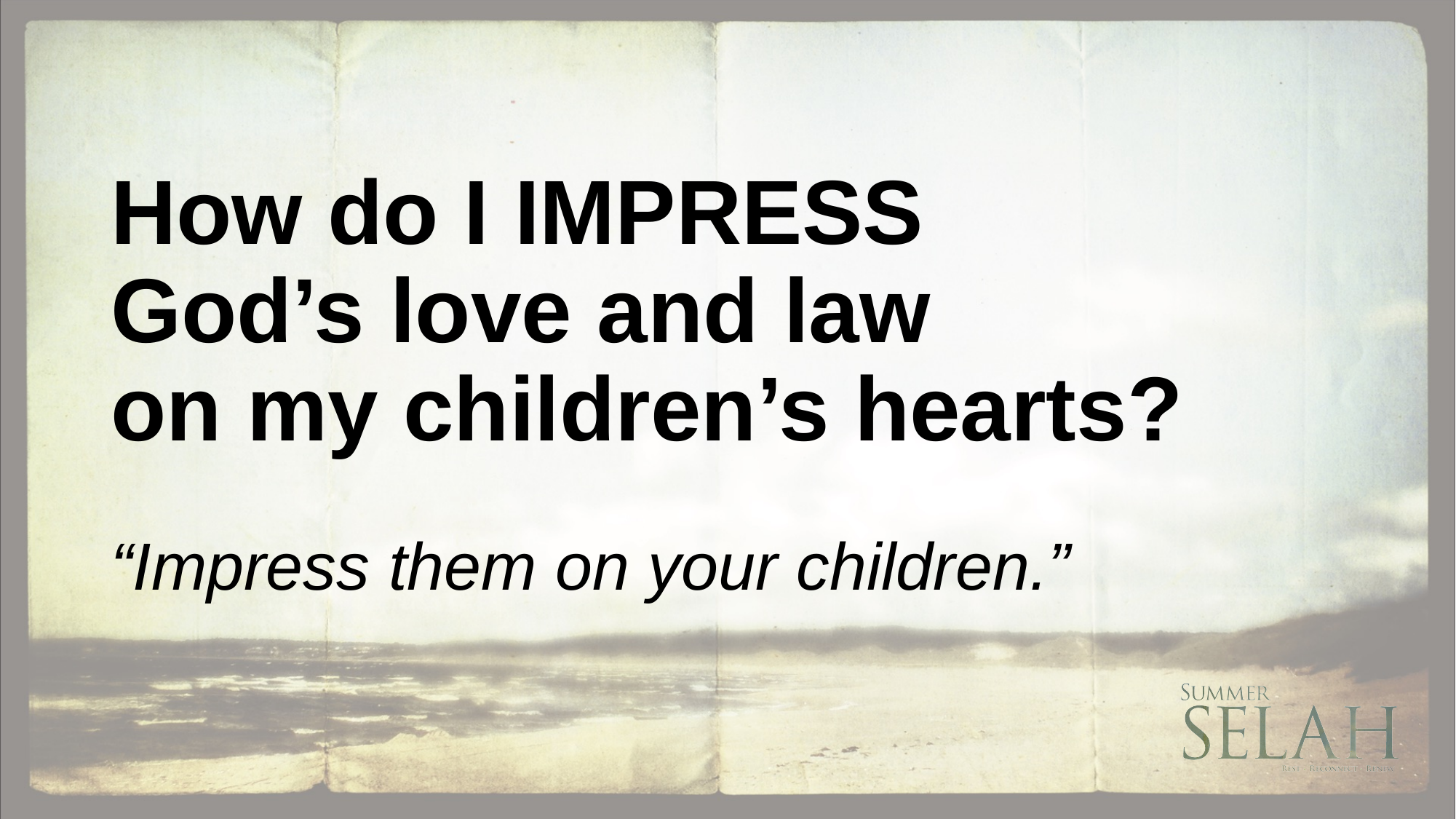

# How do I IMPRESS God’s love and law on my children’s hearts?
“Impress them on your children.”